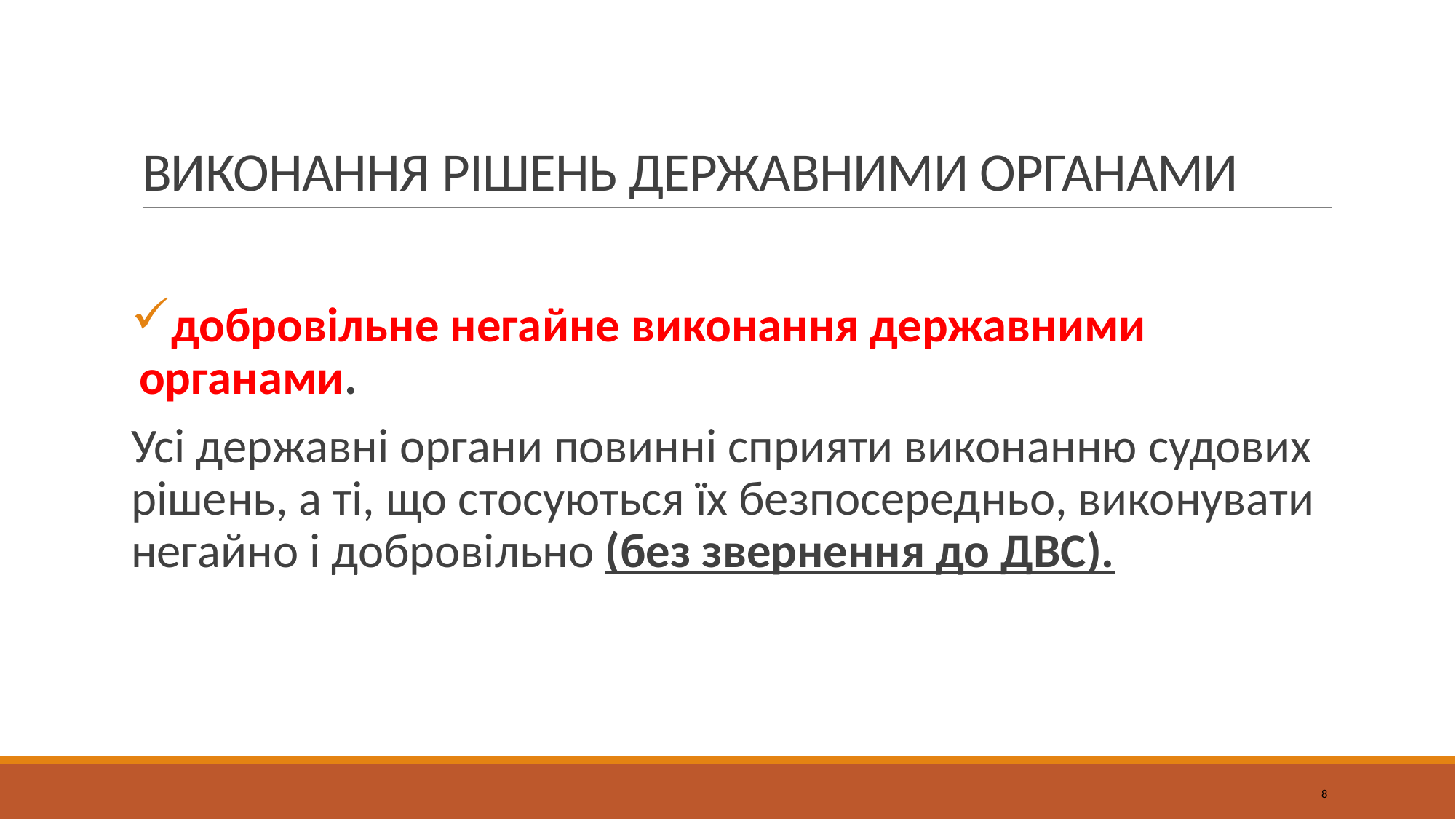

# ВИКОНАННЯ РІШЕНЬ ДЕРЖАВНИМИ ОРГАНАМИ

добровільне негайне виконання державними органами.
Усі державні органи повинні сприяти виконанню судових рішень, а ті, що стосуються їх безпосередньо, виконувати негайно і добровільно (без звернення до ДВС).

8